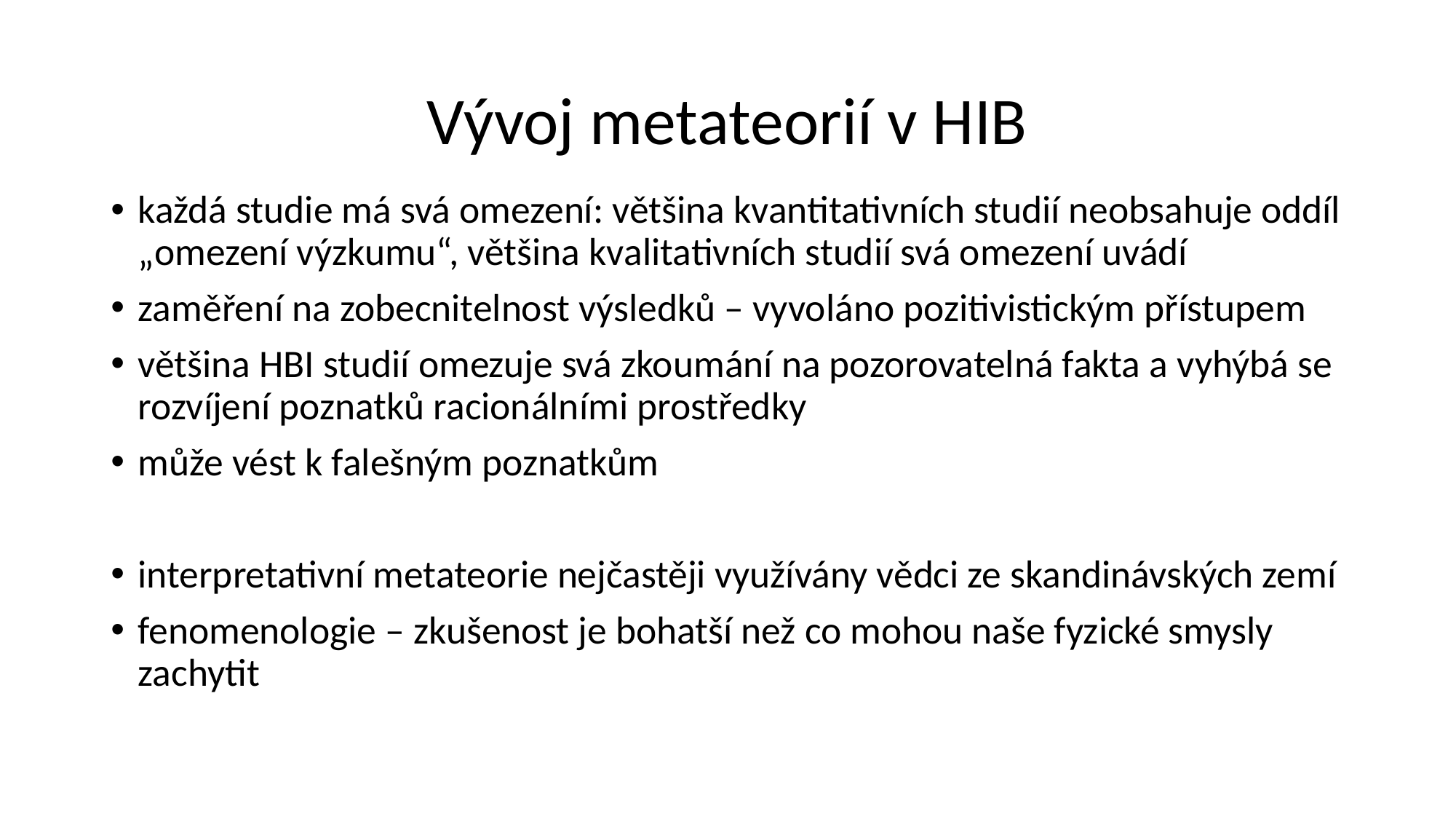

# Vývoj metateorií v HIB
každá studie má svá omezení: většina kvantitativních studií neobsahuje oddíl „omezení výzkumu“, většina kvalitativních studií svá omezení uvádí
zaměření na zobecnitelnost výsledků – vyvoláno pozitivistickým přístupem
většina HBI studií omezuje svá zkoumání na pozorovatelná fakta a vyhýbá se rozvíjení poznatků racionálními prostředky
může vést k falešným poznatkům

interpretativní metateorie nejčastěji využívány vědci ze skandinávských zemí
fenomenologie – zkušenost je bohatší než co mohou naše fyzické smysly zachytit